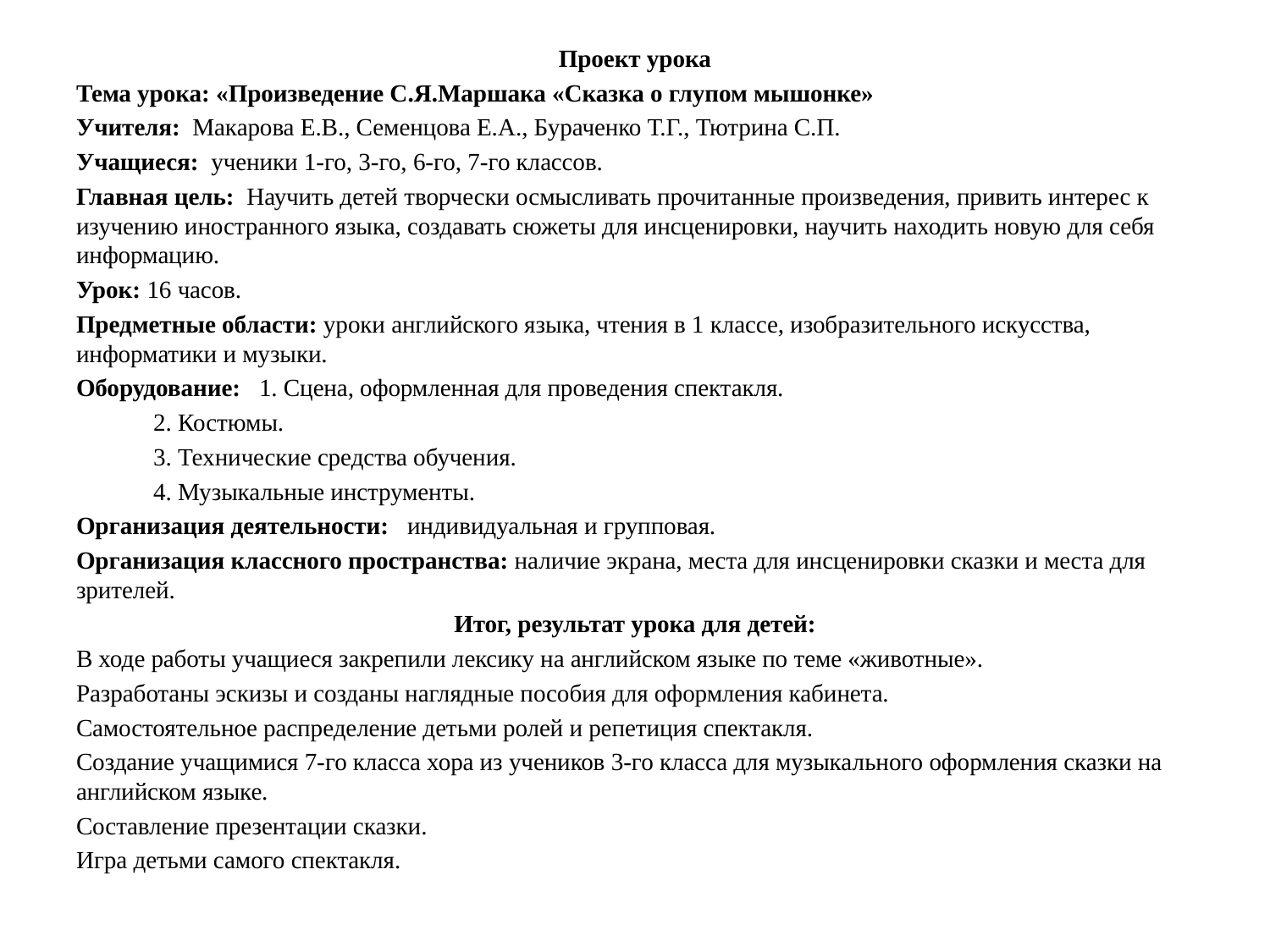

Проект урока
Тема урока: «Произведение С.Я.Маршака «Сказка о глупом мышонке»
Учителя:  Макарова Е.В., Семенцова Е.А., Бураченко Т.Г., Тютрина С.П.
Учащиеся:  ученики 1-го, 3-го, 6-го, 7-го классов.
Главная цель:  Научить детей творчески осмысливать прочитанные произведения, привить интерес к изучению иностранного языка, создавать сюжеты для инсценировки, научить находить новую для себя информацию.
Урок: 16 часов.
Предметные области: уроки английского языка, чтения в 1 классе, изобразительного искусства, информатики и музыки.
Оборудование:   1. Сцена, оформленная для проведения спектакля.
			 2. Костюмы.
			 3. Технические средства обучения.
			 4. Музыкальные инструменты.
Организация деятельности:   индивидуальная и групповая.
Организация классного пространства: наличие экрана, места для инсценировки сказки и места для зрителей.
Итог, результат урока для детей:
В ходе работы учащиеся закрепили лексику на английском языке по теме «животные».
Разработаны эскизы и созданы наглядные пособия для оформления кабинета.
Самостоятельное распределение детьми ролей и репетиция спектакля.
Создание учащимися 7-го класса хора из учеников 3-го класса для музыкального оформления сказки на английском языке.
Составление презентации сказки.
Игра детьми самого спектакля.